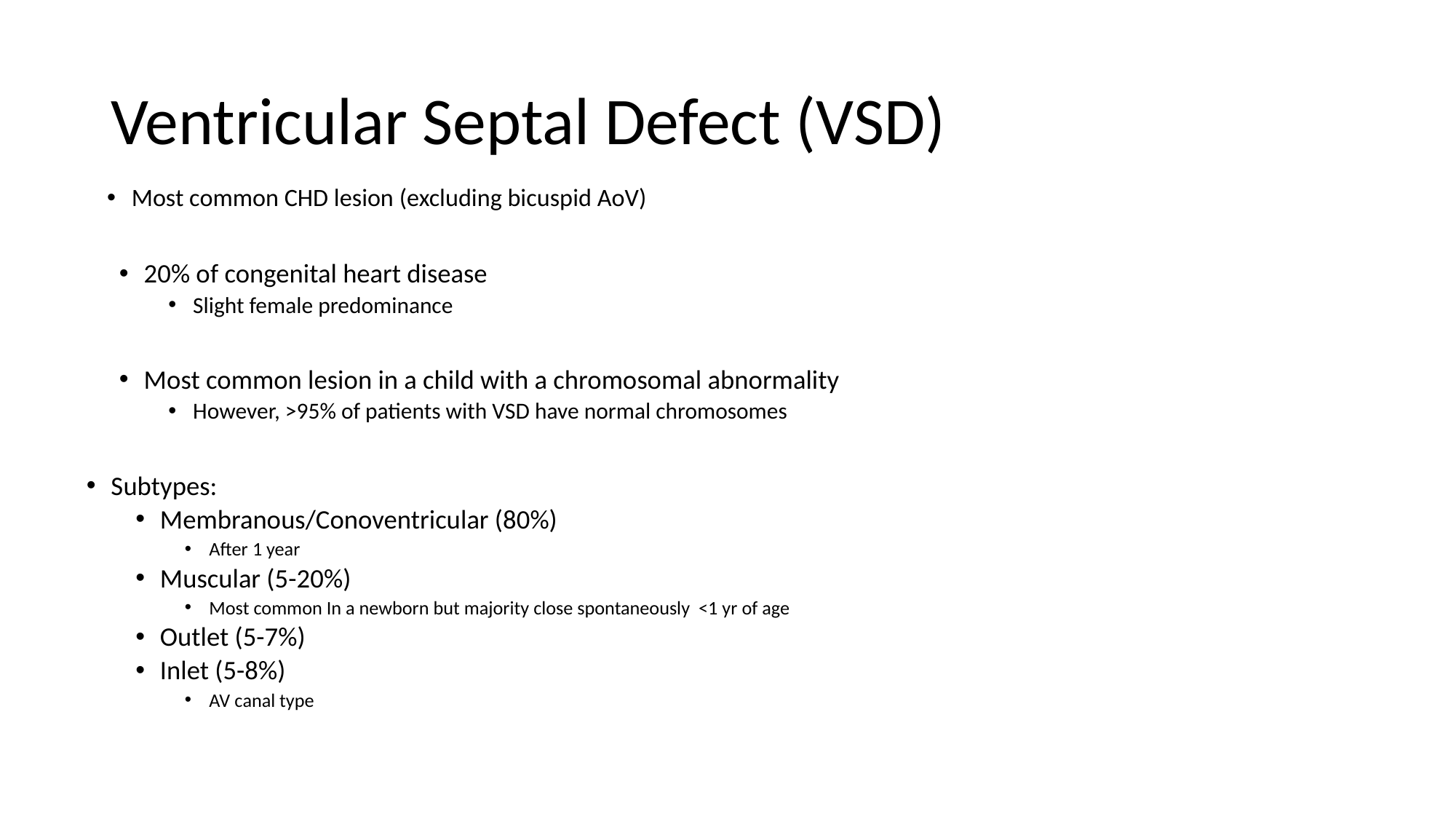

# Ventricular Septal Defect (VSD)
Most common CHD lesion (excluding bicuspid AoV)

20% of congenital heart disease
Slight female predominance

Most common lesion in a child with a chromosomal abnormality
However, >95% of patients with VSD have normal chromosomes

Subtypes:
Membranous/Conoventricular (80%)
After 1 year
Muscular (5-20%)
Most common In a newborn but majority close spontaneously  <1 yr of age
Outlet (5-7%)
Inlet (5-8%)
AV canal type